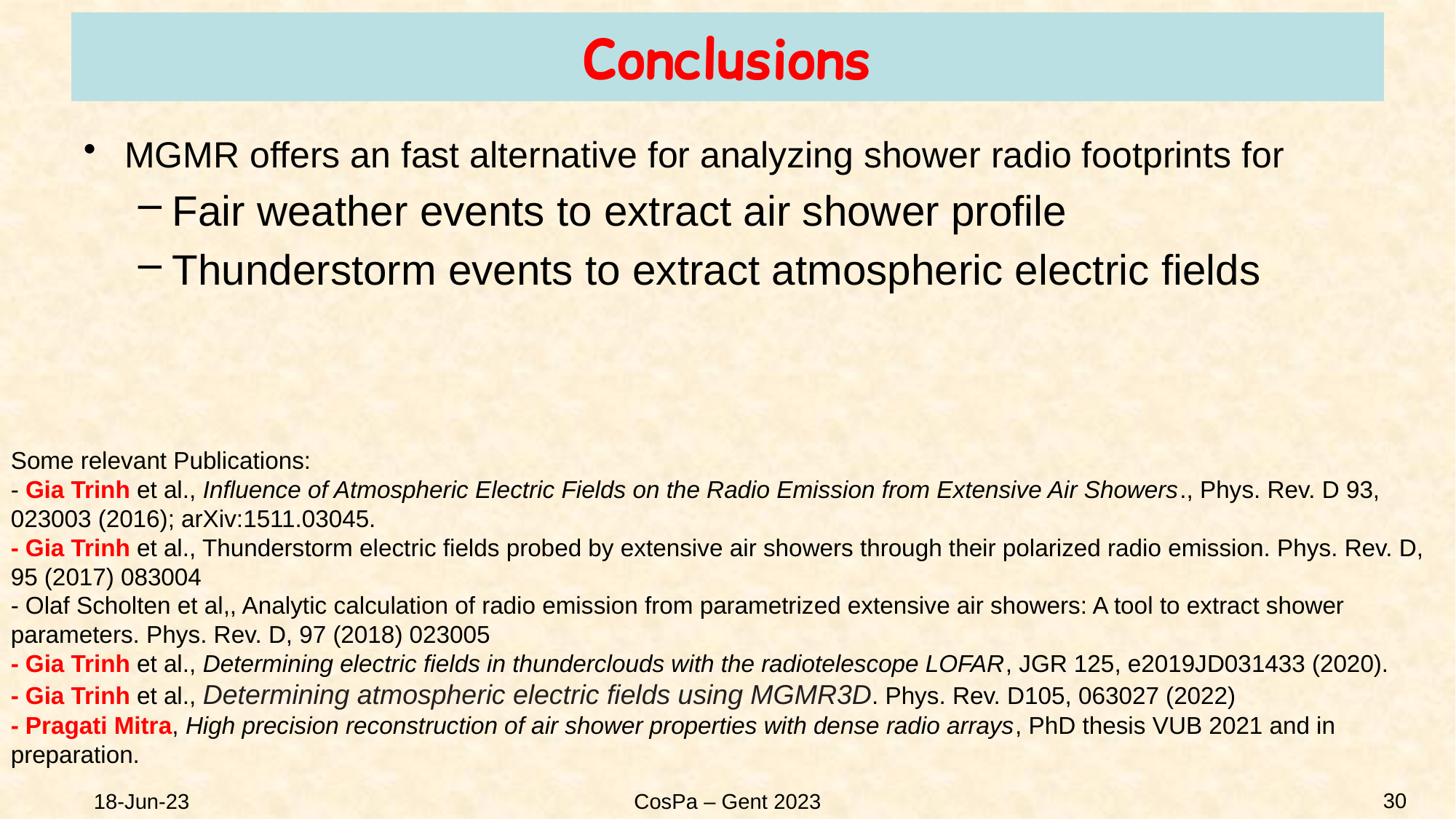

# Conclusions
MGMR offers an fast alternative for analyzing shower radio footprints for
Fair weather events to extract air shower profile
Thunderstorm events to extract atmospheric electric fields
Some relevant Publications:
- Gia Trinh et al., Influence of Atmospheric Electric Fields on the Radio Emission from Extensive Air Showers., Phys. Rev. D 93, 023003 (2016); arXiv:1511.03045.
- Gia Trinh et al., Thunderstorm electric fields probed by extensive air showers through their polarized radio emission. Phys. Rev. D, 95 (2017) 083004
- Olaf Scholten et al,, Analytic calculation of radio emission from parametrized extensive air showers: A tool to extract shower parameters. Phys. Rev. D, 97 (2018) 023005
- Gia Trinh et al., Determining electric fields in thunderclouds with the radiotelescope LOFAR, JGR 125, e2019JD031433 (2020).
- Gia Trinh et al., Determining atmospheric electric fields using MGMR3D. Phys. Rev. D105, 063027 (2022)
- Pragati Mitra, High precision reconstruction of air shower properties with dense radio arrays, PhD thesis VUB 2021 and in preparation.

30
18-Jun-23
CosPa – Gent 2023